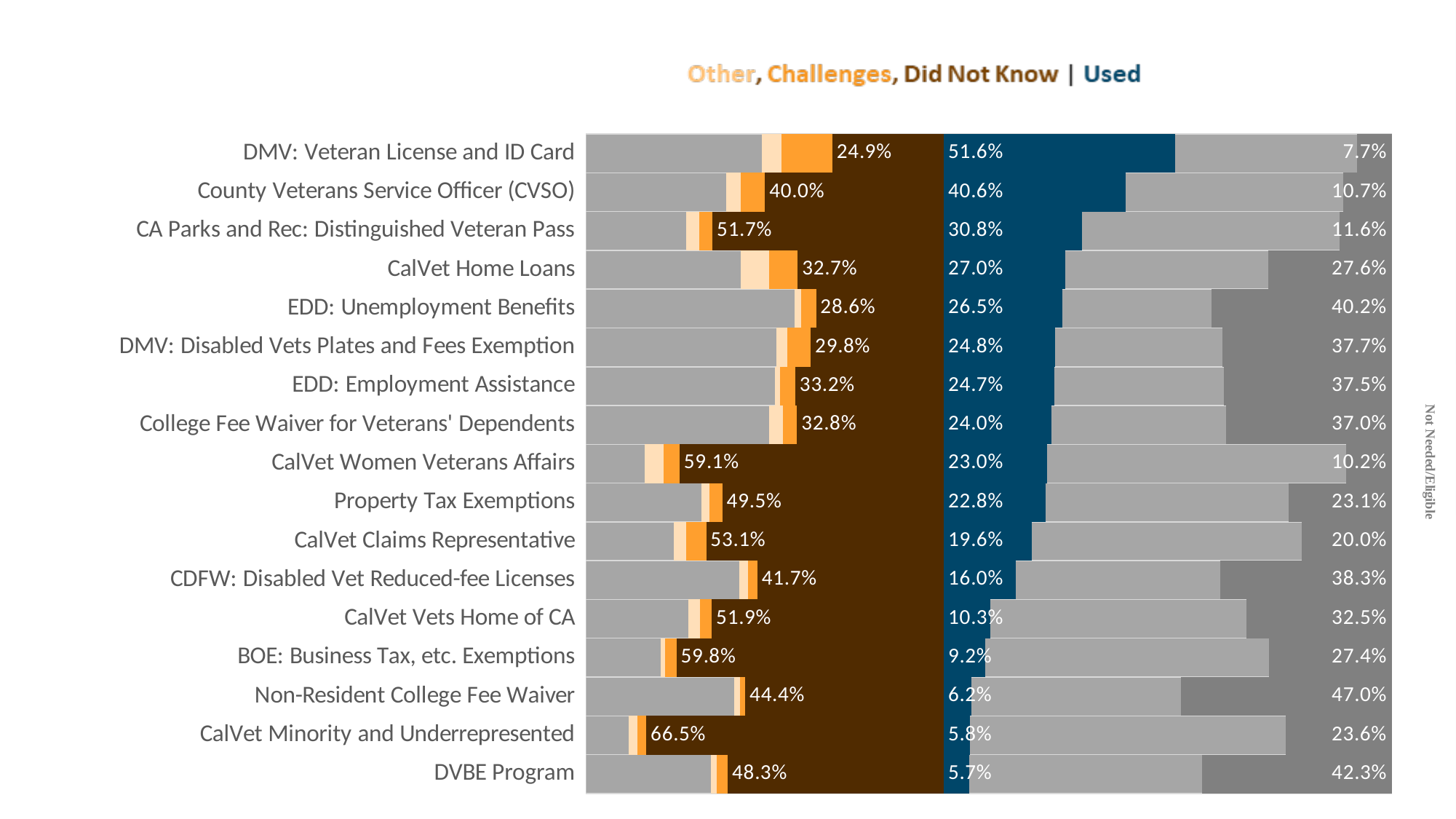

### Chart

| Category | Used | Blank | Did Not Need/Qualify | Did Not Know | Challenges Receiving | Did Not - Other |
|---|---|---|---|---|---|---|
| DVBE Program | 0.05685071574642127 | 0.5202453987730061 | 0.4229038854805726 | -0.48302658486707567 | -0.024130879345603273 | -0.013087934560327199 |
| CalVet Minority and Underrepresented | 0.05829228243021346 | 0.7052545155993432 | 0.23645320197044337 | -0.6650246305418719 | -0.01929392446633826 | -0.020935960591133004 |
| Non-Resident College Fee Waiver | 0.06201232032854209 | 0.4681724845995894 | 0.4698151950718686 | -0.4439425051334702 | -0.011498973305954825 | -0.01273100616016427 |
| BOE: Business Tax, etc. Exemptions | 0.09175424413904608 | 0.6337914308811641 | 0.27445432497978983 | -0.5978172999191592 | -0.02465642683912692 | -0.01131770412287793 |
| CalVet Vets Home of CA | 0.10341985990935311 | 0.5714874330449113 | 0.3250927070457355 | -0.5187474248042852 | -0.02595797280593325 | -0.026782035434693038 |
| CDFW: Disabled Vet Reduced-fee Licenses | 0.16023007395234182 | 0.456861133935908 | 0.3829087921117502 | -0.41659819227608874 | -0.0209531635168447 | -0.019309778142974528 |
| CalVet Claims Representative | 0.19588477366255144 | 0.6037037037037036 | 0.20041152263374487 | -0.531275720164609 | -0.04526748971193416 | -0.027160493827160494 |
| Property Tax Exemptions | 0.22779136104319478 | 0.5415647921760391 | 0.2306438467807661 | -0.49511002444987773 | -0.02893235533822331 | -0.01752241238793806 |
| CalVet Women Veterans Affairs | 0.22979072630283134 | 0.6680344686089454 | 0.10217480508822323 | -0.5908904390644235 | -0.03528929011079196 | -0.04185473943373 |
| College Fee Waiver for Veterans' Dependents | 0.23955773955773957 | 0.3906633906633906 | 0.36977886977886976 | -0.3284193284193284 | -0.031122031122031123 | -0.031122031122031123 |
| EDD: Employment Assistance | 0.2466146901928601 | 0.37792367665162085 | 0.37546163315551906 | -0.33196553139105456 | -0.034058268362741076 | -0.011899876897825195 |
| DMV: Disabled Vets Plates and Fees Exemption | 0.24846751123825092 | 0.37433592153657536 | 0.3771965672251737 | -0.2975071516142215 | -0.05190028606456886 | -0.024928483857785042 |
| EDD: Unemployment Benefits | 0.2646090534979424 | 0.33374485596707826 | 0.40164609053497946 | -0.28559670781893004 | -0.03292181069958848 | -0.015226337448559672 |
| CalVet Home Loans | 0.27049180327868855 | 0.4532786885245901 | 0.2762295081967213 | -0.3266393442622951 | -0.06475409836065574 | -0.061885245901639345 |
| CA Parks and Rec: Distinguished Veteran Pass | 0.30791190864600326 | 0.5762642740619902 | 0.11582381729200653 | -0.5171288743882545 | -0.029771615008156605 | -0.02936378466557912 |
| County Veterans Service Officer (CVSO) | 0.4055714870954527 | 0.48709545268332644 | 0.10733306022122081 | -0.3998361327324867 | -0.05489553461696026 | -0.032363785333879555 |
| DMV: Veteran License and ID Card | 0.51586655817738 | 0.4072416598860862 | 0.07689178193653376 | -0.24938974776240846 | -0.11310008136696502 | -0.044751830756712775 |

16